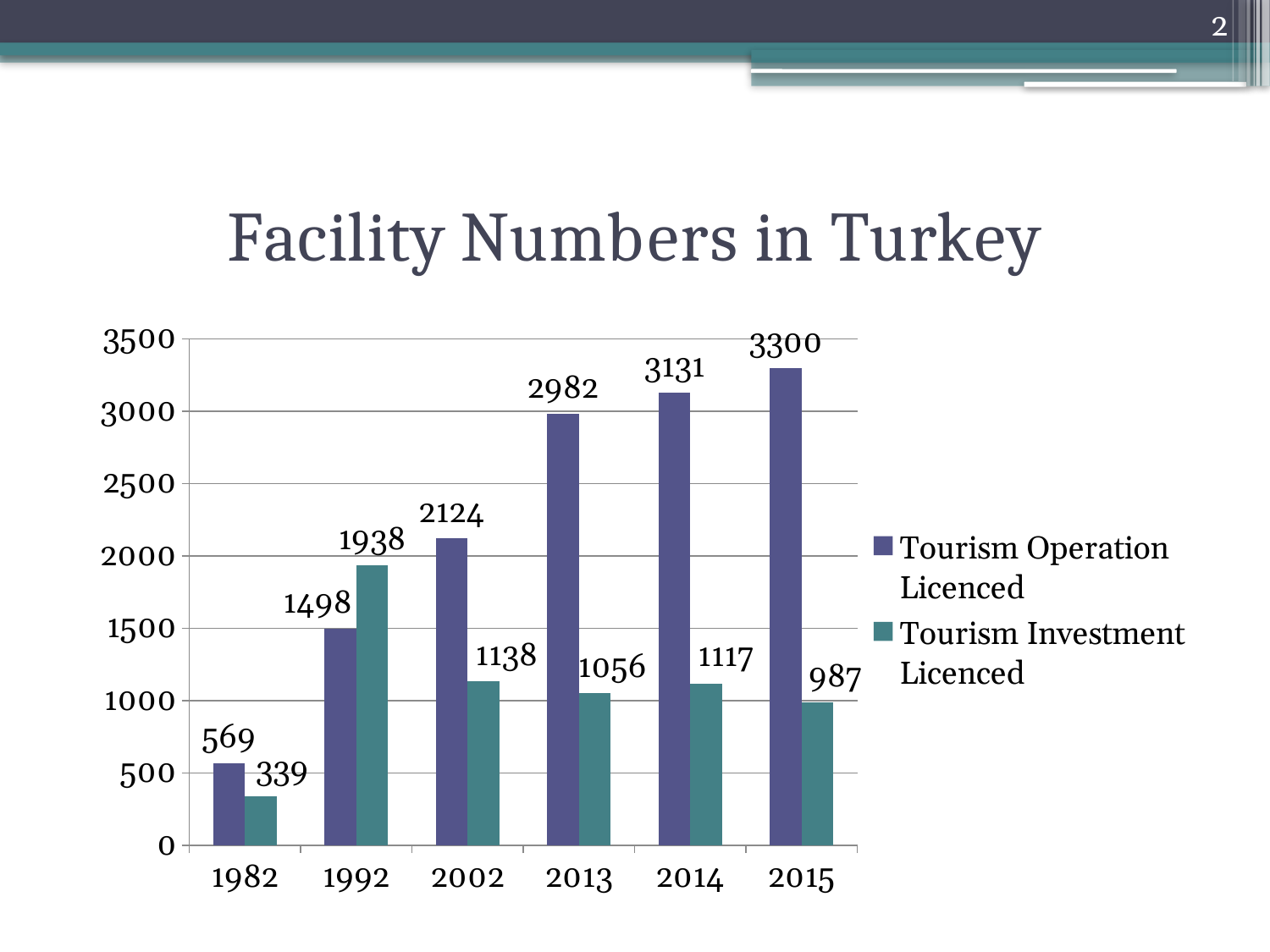

2
# Facility Numbers in Turkey

### Chart

| Category | Tourism Operation Licenced | Tourism Investment Licenced |
|---|---|---|
| 1982 | 569.0 | 339.0 |
| 1992 | 1498.0 | 1938.0 |
| 2002 | 2124.0 | 1138.0 |
| 2013 | 2982.0 | 1056.0 |
| 2014 | 3131.0 | 1117.0 |
| 2015 | 3300.0 | 987.0 |